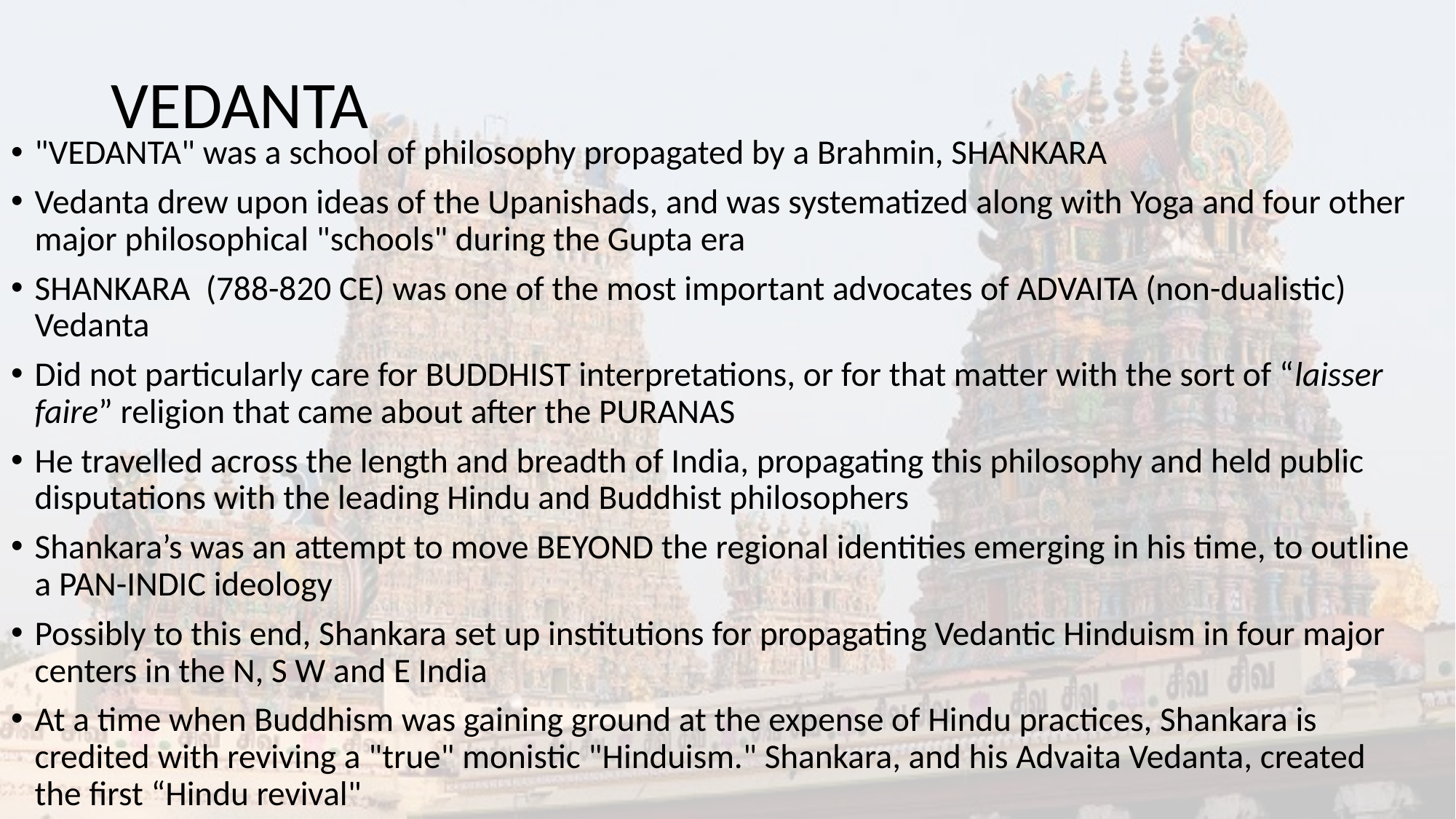

# VEDANTA
"VEDANTA" was a school of philosophy propagated by a Brahmin, SHANKARA
Vedanta drew upon ideas of the Upanishads, and was systematized along with Yoga and four other major philosophical "schools" during the Gupta era
SHANKARA  (788-820 CE) was one of the most important advocates of ADVAITA (non-dualistic) Vedanta
Did not particularly care for BUDDHIST interpretations, or for that matter with the sort of “laisser faire” religion that came about after the PURANAS
He travelled across the length and breadth of India, propagating this philosophy and held public disputations with the leading Hindu and Buddhist philosophers
Shankara’s was an attempt to move BEYOND the regional identities emerging in his time, to outline a PAN-INDIC ideology
Possibly to this end, Shankara set up institutions for propagating Vedantic Hinduism in four major centers in the N, S W and E India
At a time when Buddhism was gaining ground at the expense of Hindu practices, Shankara is credited with reviving a "true" monistic "Hinduism." Shankara, and his Advaita Vedanta, created the first “Hindu revival"